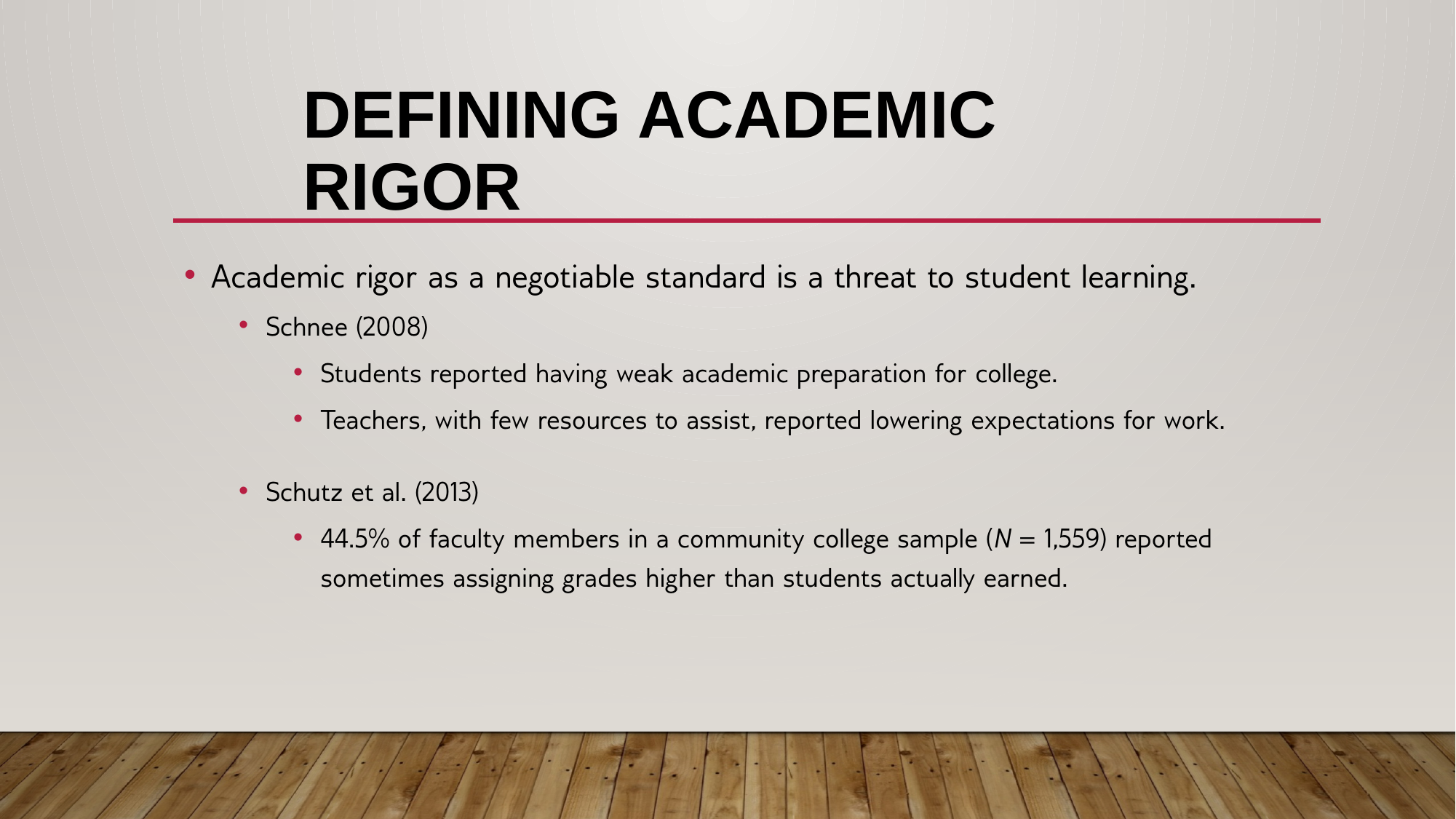

# Defining Academic Rigor
Academic rigor as a negotiable standard is a threat to student learning.
Schnee (2008)
Students reported having weak academic preparation for college.
Teachers, with few resources to assist, reported lowering expectations for work.

Schutz et al. (2013)
44.5% of faculty members in a community college sample (N = 1,559) reported sometimes assigning grades higher than students actually earned.